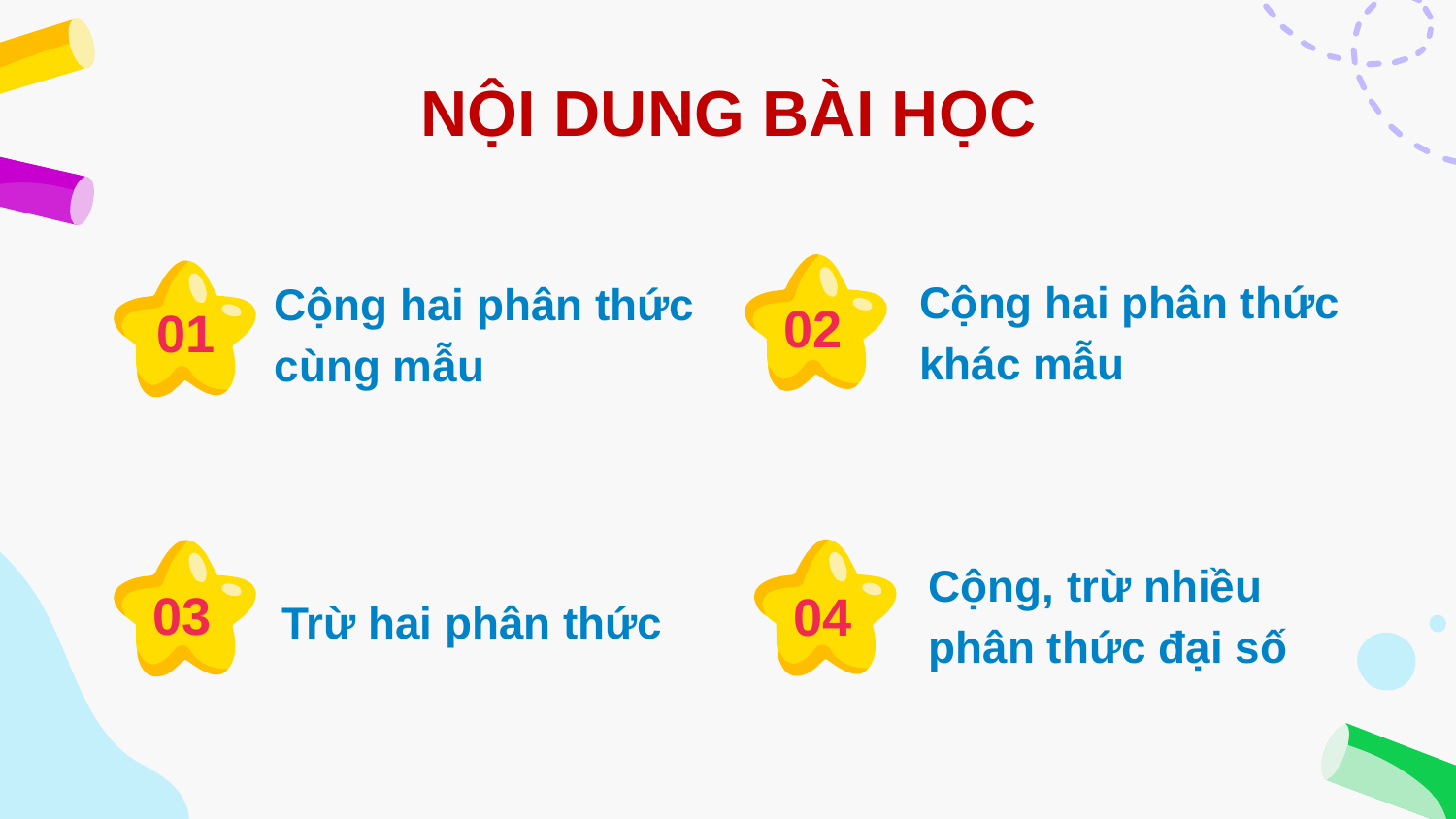

NỘI DUNG BÀI HỌC

02
01
Cộng hai phân thức khác mẫu
Cộng hai phân thức cùng mẫu

03
04
Trừ hai phân thức
Cộng, trừ nhiều phân thức đại số